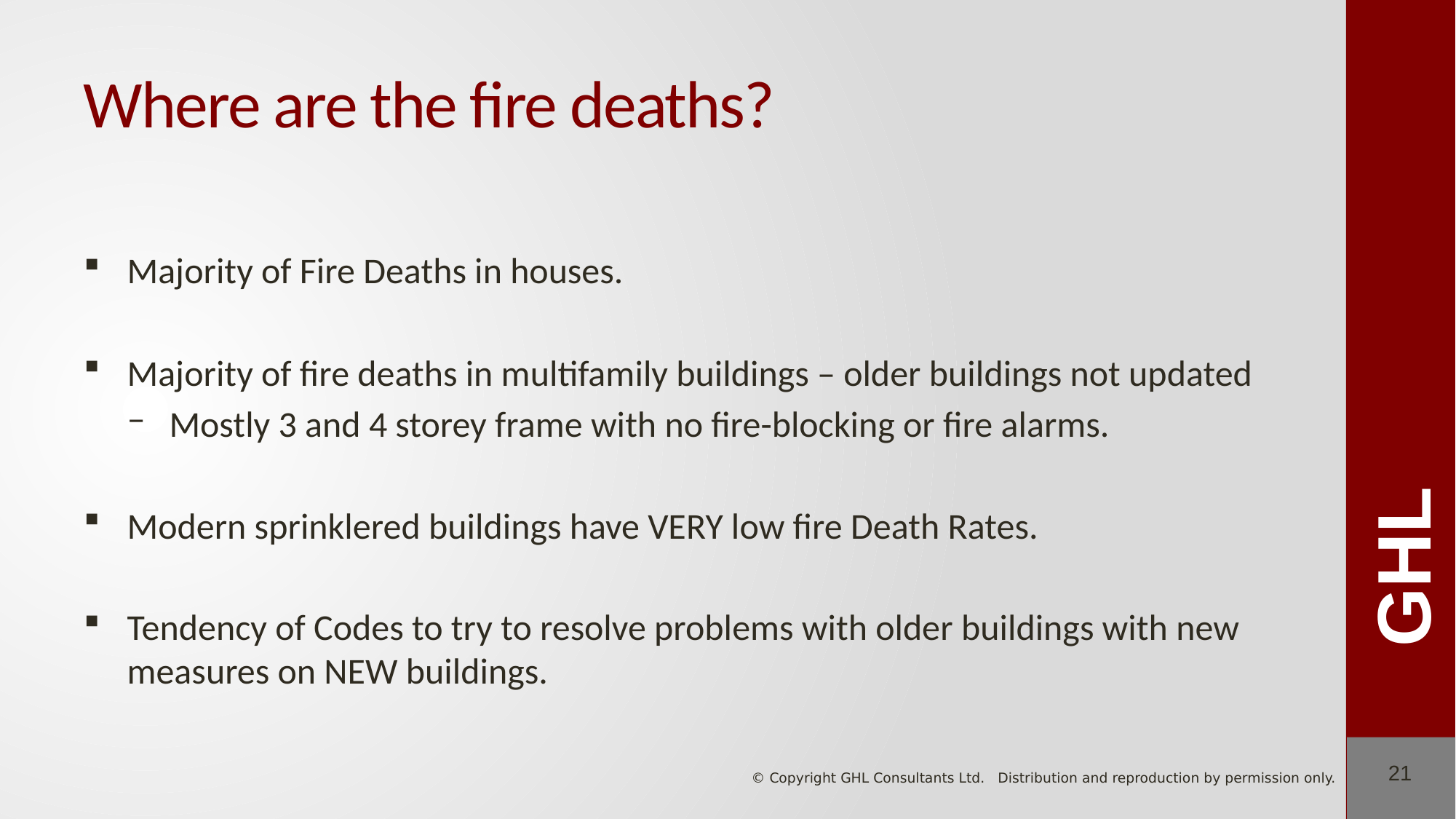

# Where are the fire deaths?

Majority of Fire Deaths in houses.

Majority of fire deaths in multifamily buildings – older buildings not updated
Mostly 3 and 4 storey frame with no fire-blocking or fire alarms.

Modern sprinklered buildings have VERY low fire Death Rates.

Tendency of Codes to try to resolve problems with older buildings with new measures on NEW buildings.

21